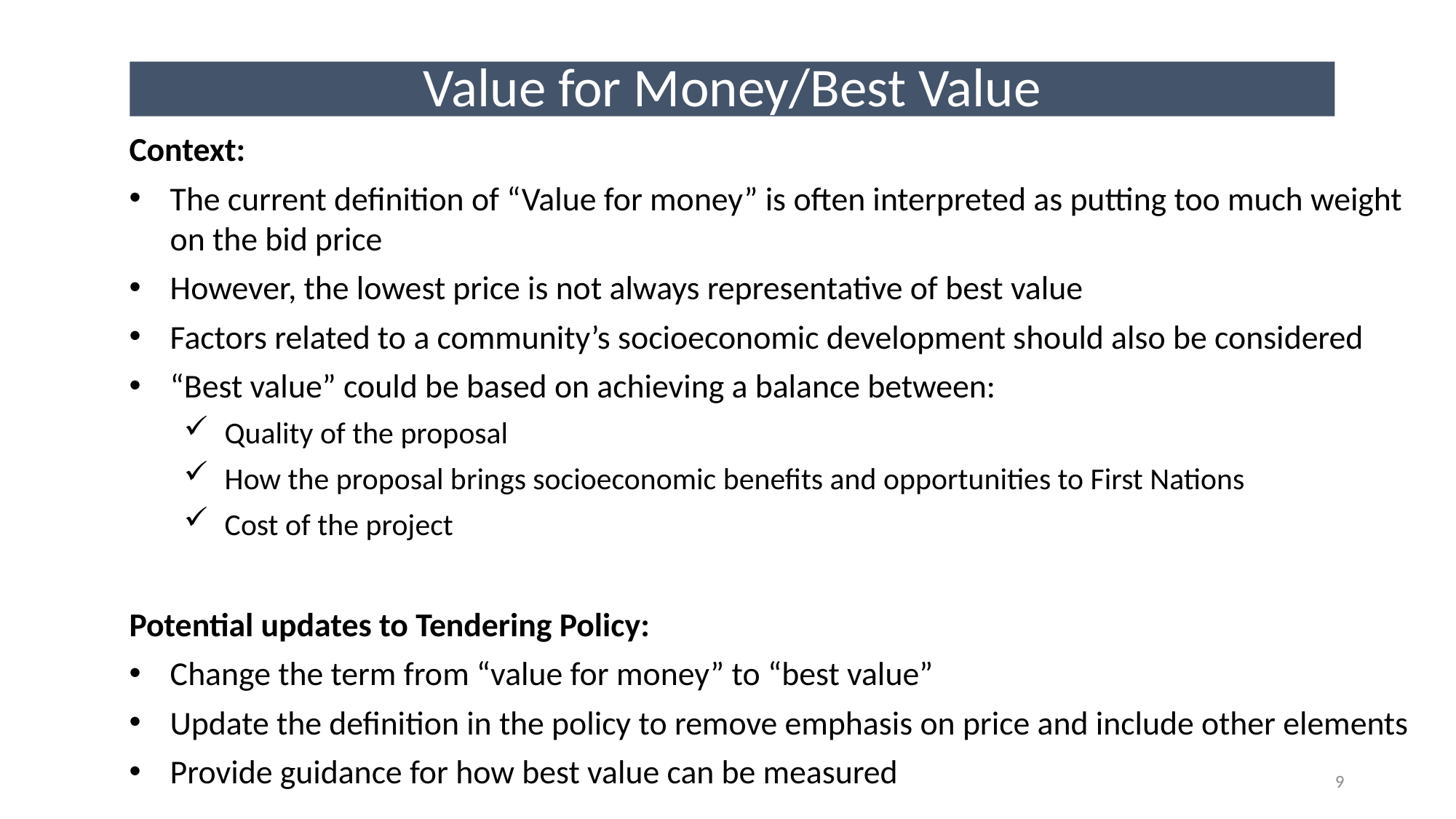

Value for Money/Best Value
Context:
The current definition of “Value for money” is often interpreted as putting too much weight on the bid price
However, the lowest price is not always representative of best value
Factors related to a community’s socioeconomic development should also be considered
“Best value” could be based on achieving a balance between:
Quality of the proposal
How the proposal brings socioeconomic benefits and opportunities to First Nations
Cost of the project

Potential updates to Tendering Policy:
Change the term from “value for money” to “best value”
Update the definition in the policy to remove emphasis on price and include other elements
Provide guidance for how best value can be measured
9